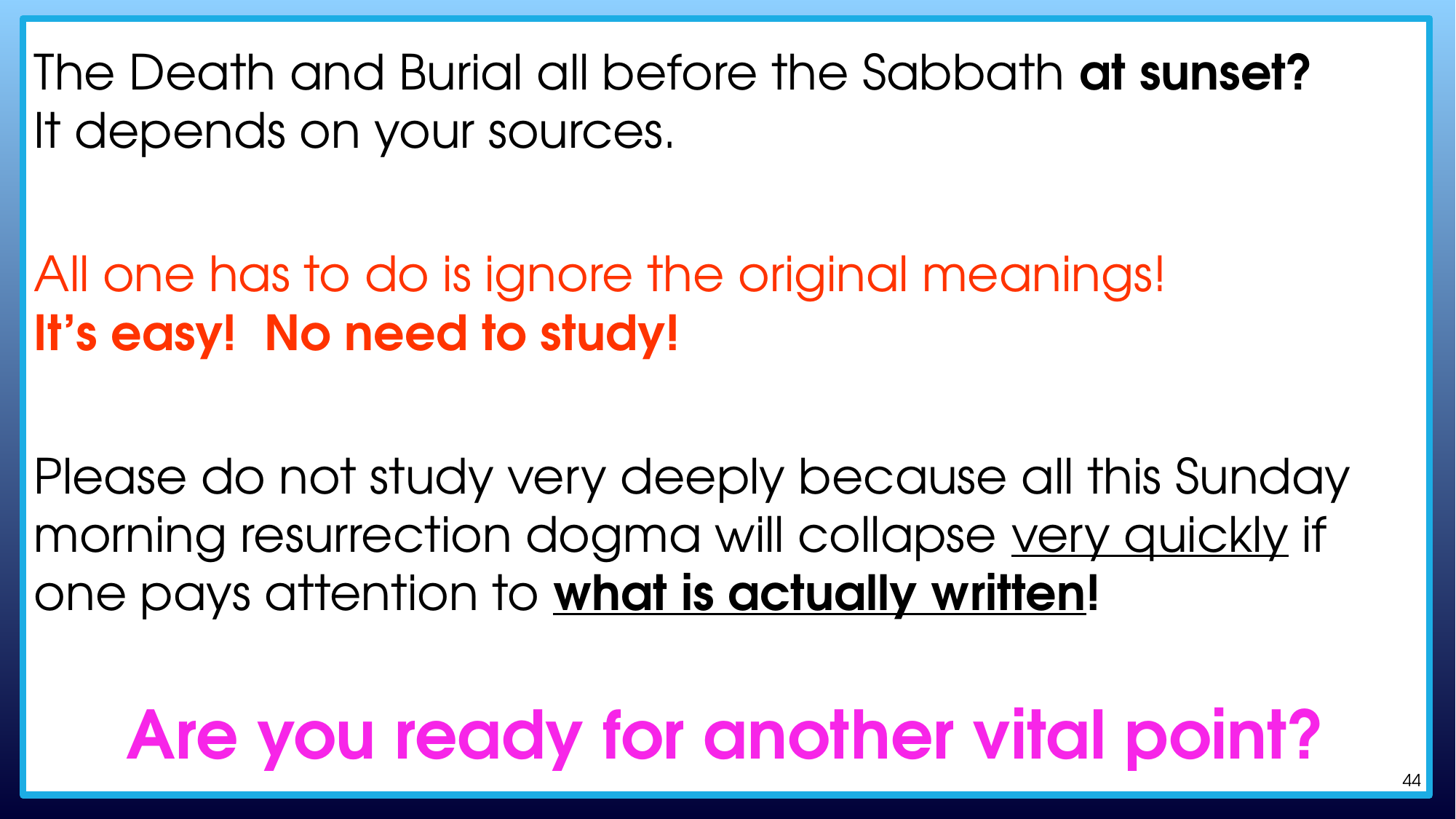

The Death and Burial all before the Sabbath at sunset?
It depends on your sources.

All one has to do is ignore the original meanings!
It’s easy!  No need to study!

Please do not study very deeply because all this Sunday morning resurrection dogma will collapse very quickly if one pays attention to what is actually written!
Are you ready for another vital point?
44